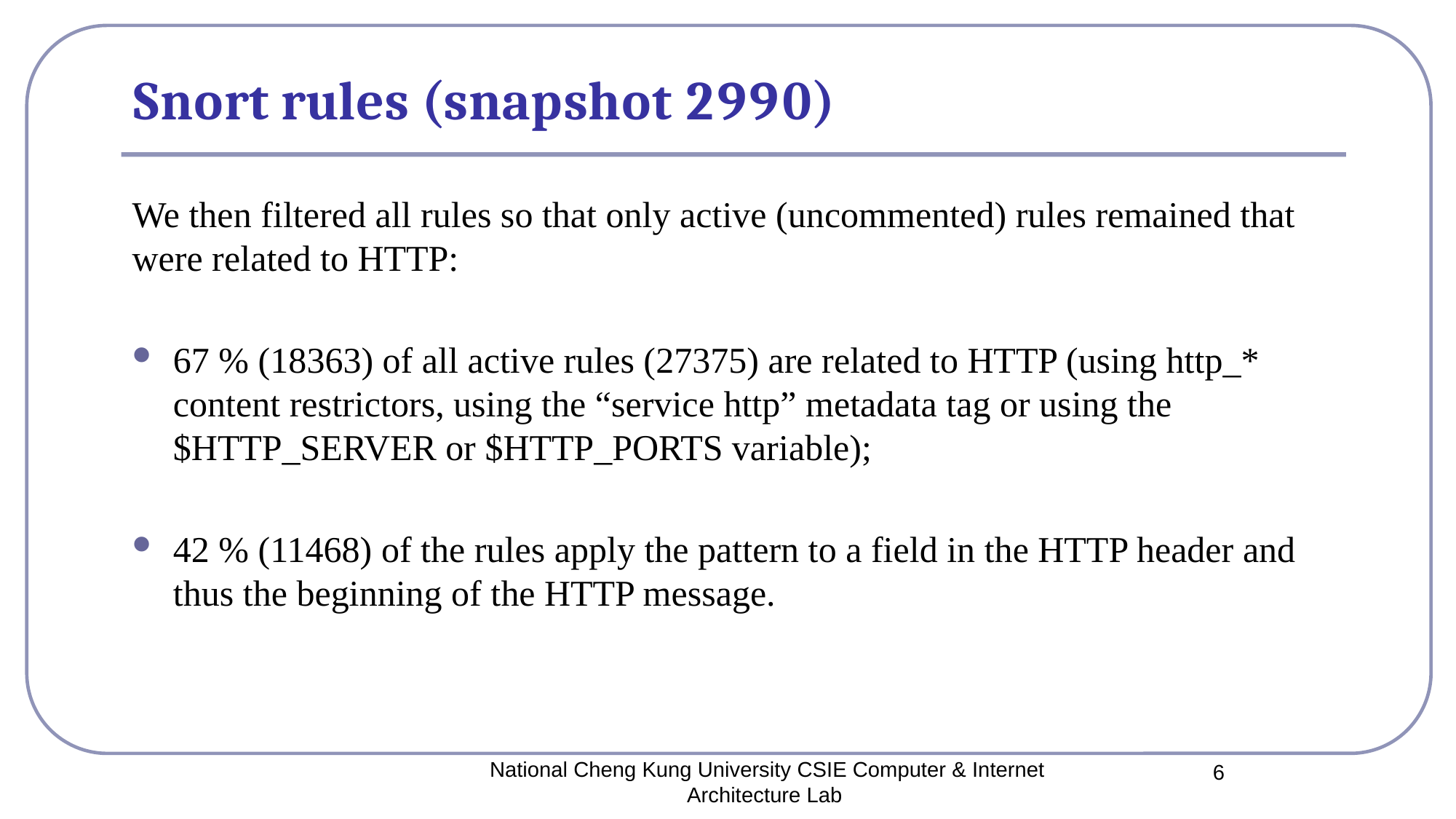

# Snort rules (snapshot 2990)
We then filtered all rules so that only active (uncommented) rules remained that were related to HTTP:

67 % (18363) of all active rules (27375) are related to HTTP (using http_* content restrictors, using the “service http” metadata tag or using the $HTTP_SERVER or $HTTP_PORTS variable);

42 % (11468) of the rules apply the pattern to a field in the HTTP header and thus the beginning of the HTTP message.
National Cheng Kung University CSIE Computer & Internet Architecture Lab
6